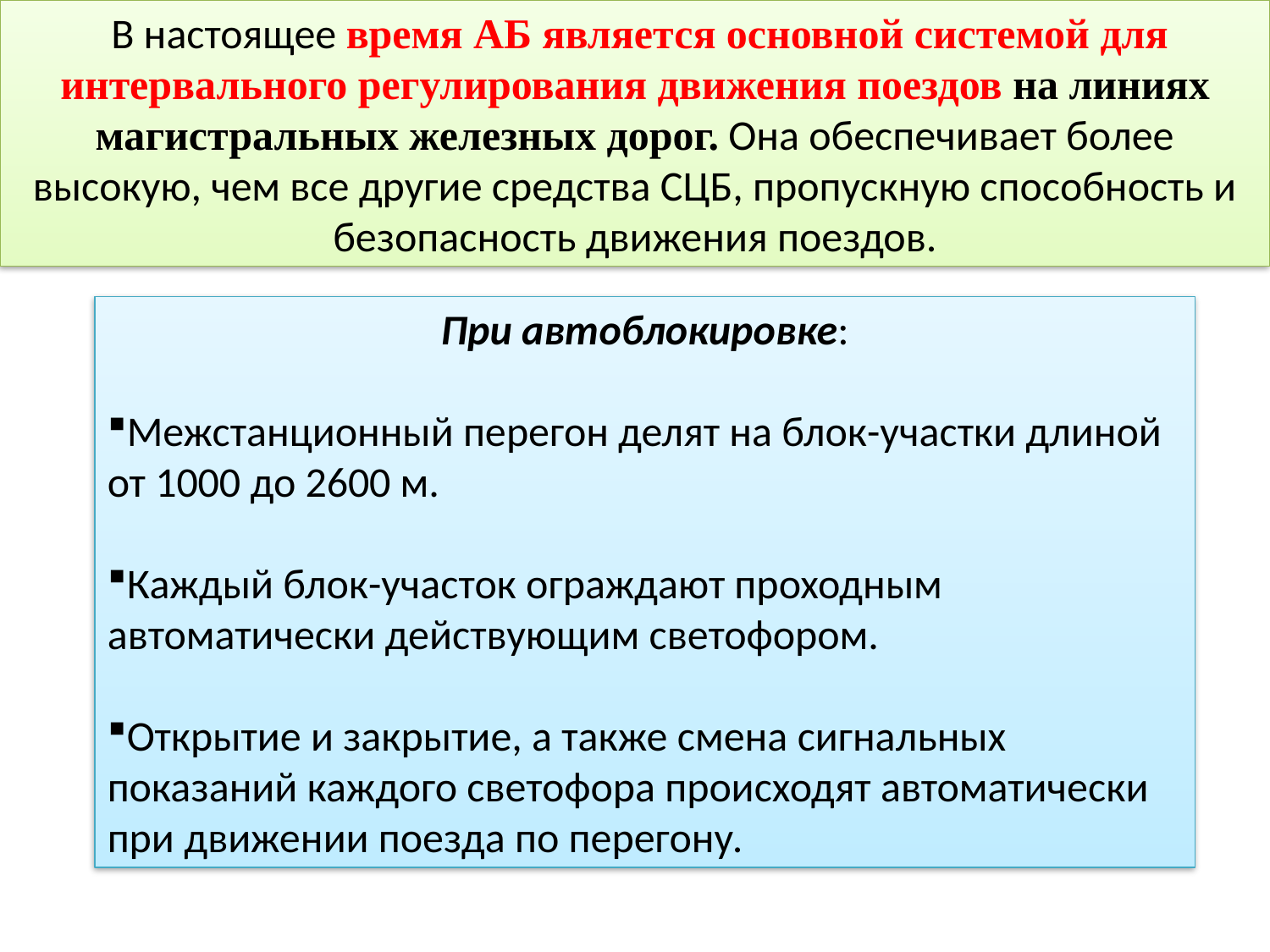

# В настоящее время АБ является основной системой для интервального регулирования движения поездов на линиях магистральных железных дорог. Она обеспечивает более высокую, чем все другие средства СЦБ, пропускную способность и безопасность движения поездов.
При автоблокировке:

Межстанционный перегон делят на блок-участки длиной от 1000 до 2600 м.

Каждый блок-участок ограждают проходным автоматически действующим светофором.

Открытие и закрытие, а также смена сигнальных показаний каждого светофора происходят автоматически при движении поезда по перегону.